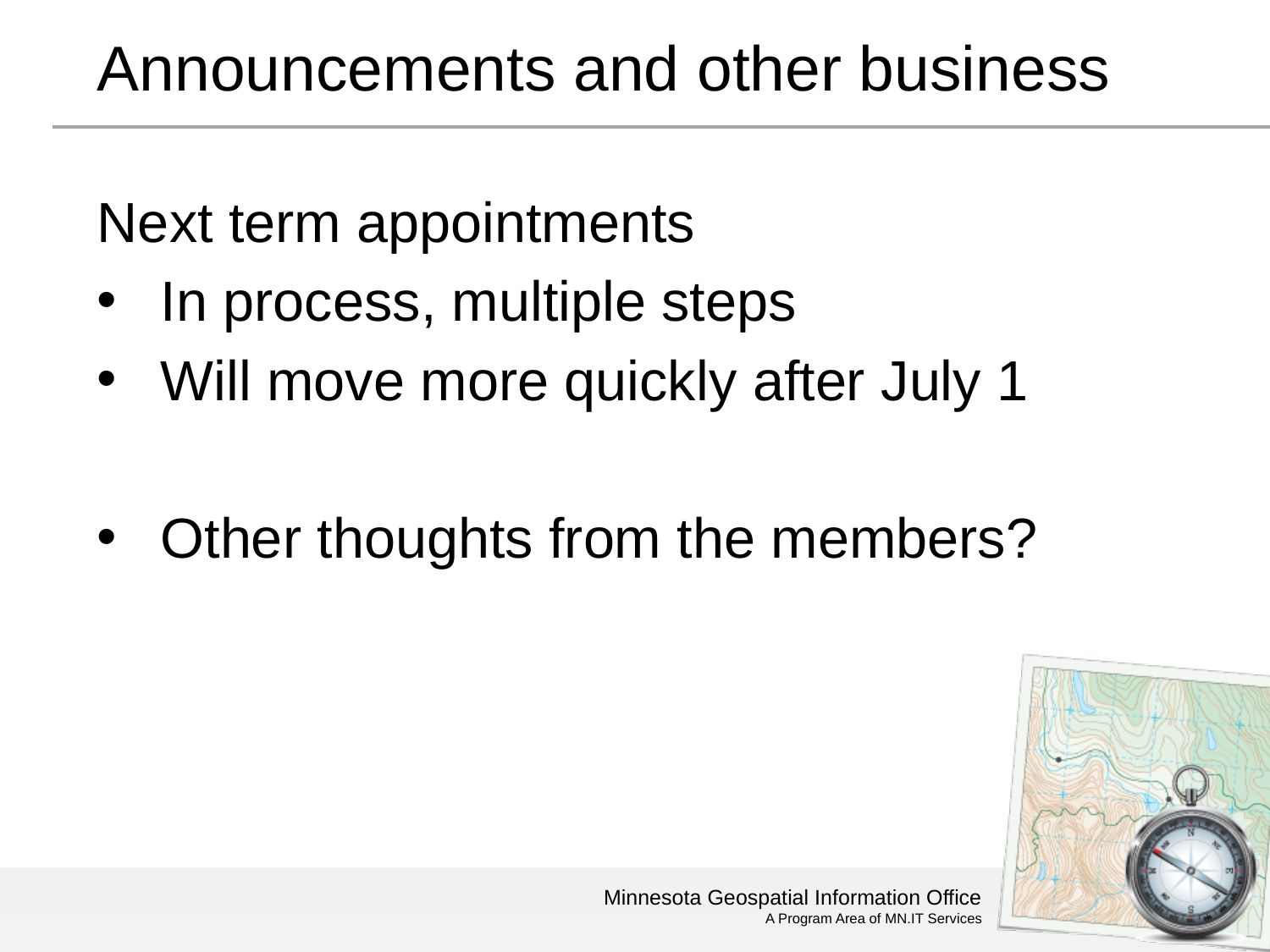

# Announcements and other business
Next term appointments
In process, multiple steps
Will move more quickly after July 1

Other thoughts from the members?